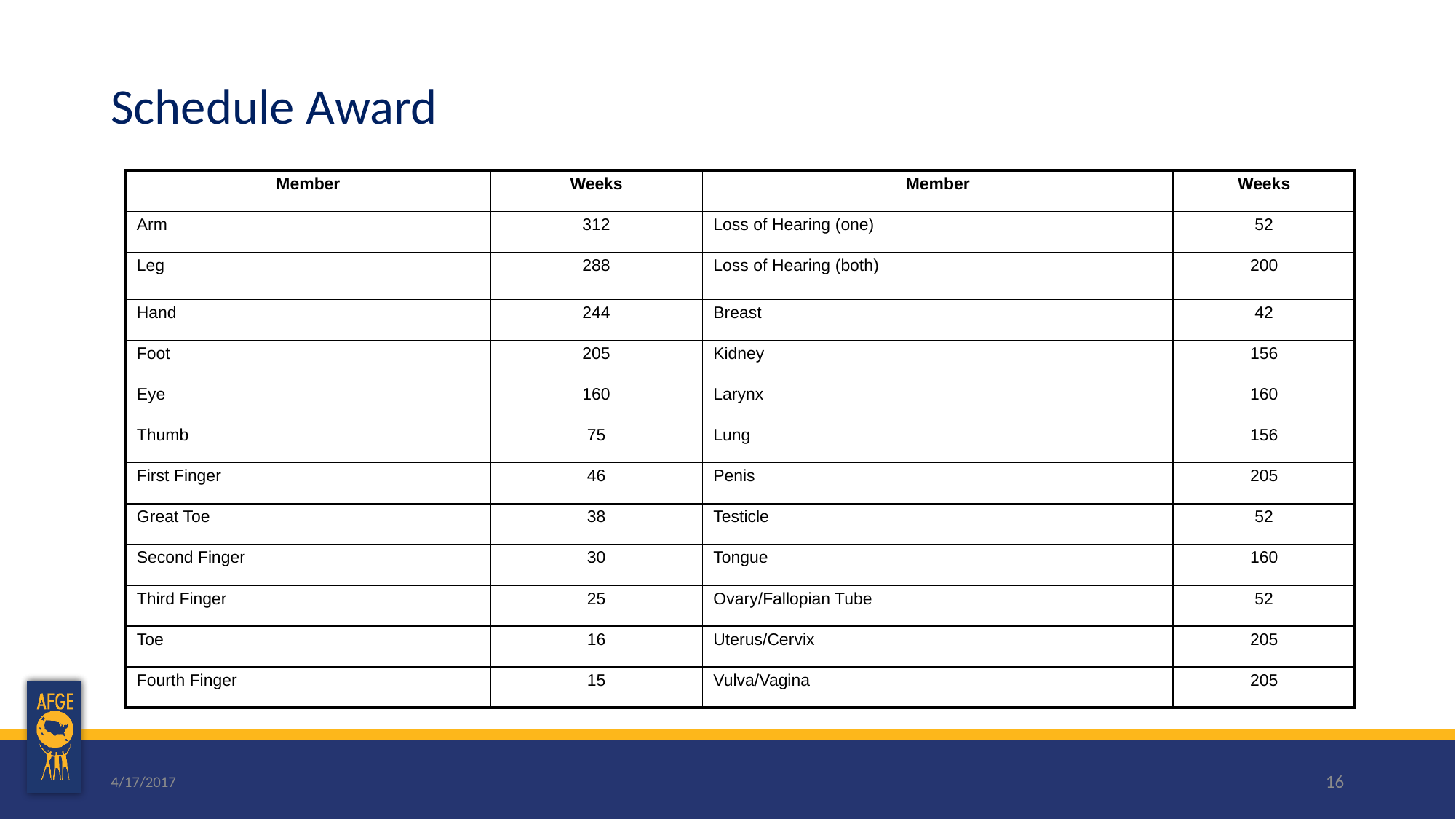

# Schedule Award
| Member | Weeks | Member | Weeks |
| --- | --- | --- | --- |
| Arm | 312 | Loss of Hearing (one) | 52 |
| Leg | 288 | Loss of Hearing (both) | 200 |
| Hand | 244 | Breast | 42 |
| Foot | 205 | Kidney | 156 |
| Eye | 160 | Larynx | 160 |
| Thumb | 75 | Lung | 156 |
| First Finger | 46 | Penis | 205 |
| Great Toe | 38 | Testicle | 52 |
| Second Finger | 30 | Tongue | 160 |
| Third Finger | 25 | Ovary/Fallopian Tube | 52 |
| Toe | 16 | Uterus/Cervix | 205 |
| Fourth Finger | 15 | Vulva/Vagina | 205 |
4/17/2017

16